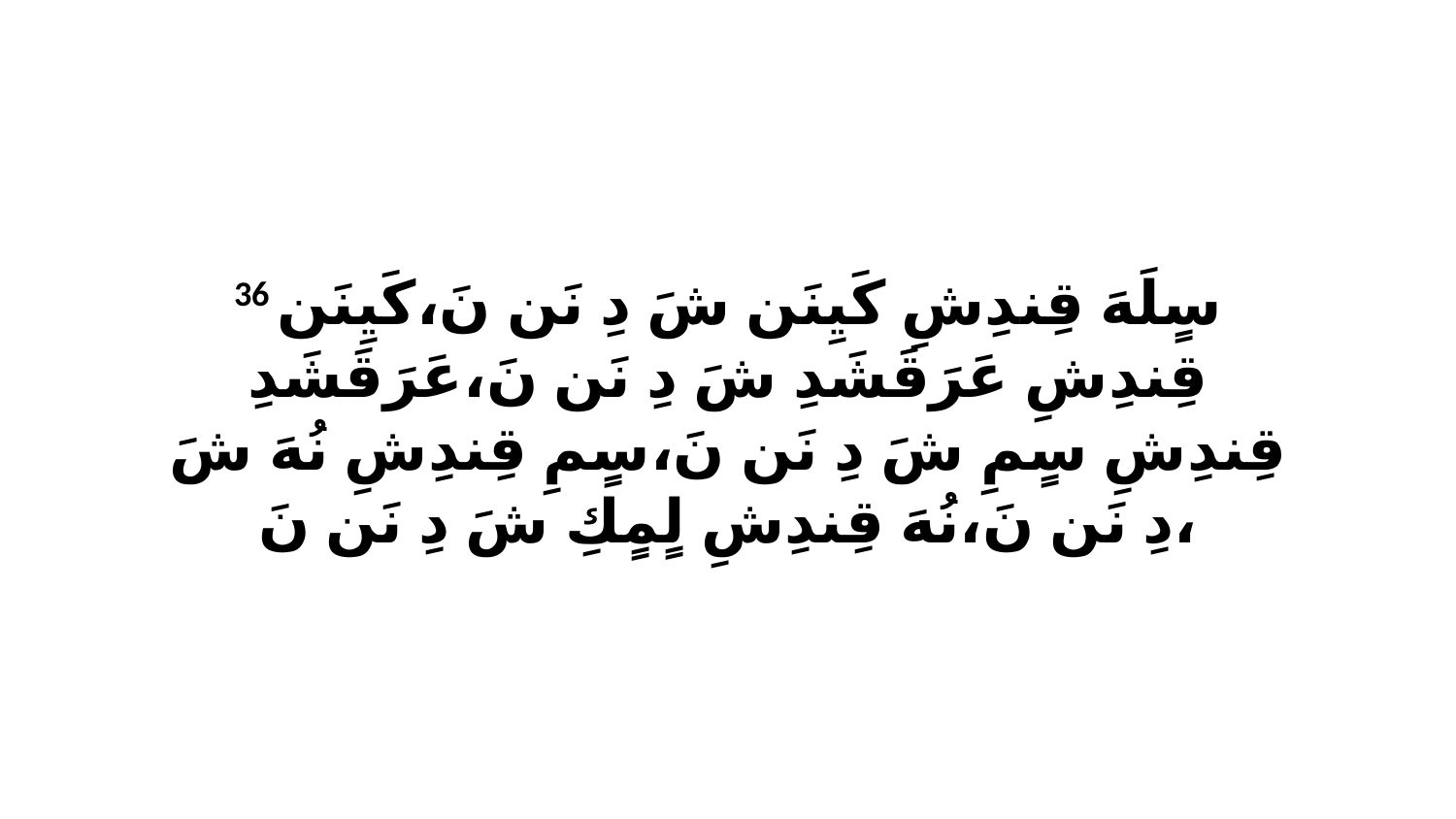

36 سٍلَهَ قِندِشِ كَيِنَن شَ دِ نَن نَ،كَيِنَن قِندِشِ عَرَقَشَدِ شَ دِ نَن نَ،عَرَقَشَدِ قِندِشِ سٍمِ شَ دِ نَن نَ،سٍمِ قِندِشِ نُهَ شَ دِ نَن نَ،نُهَ قِندِشِ لٍمٍكِ شَ دِ نَن نَ،